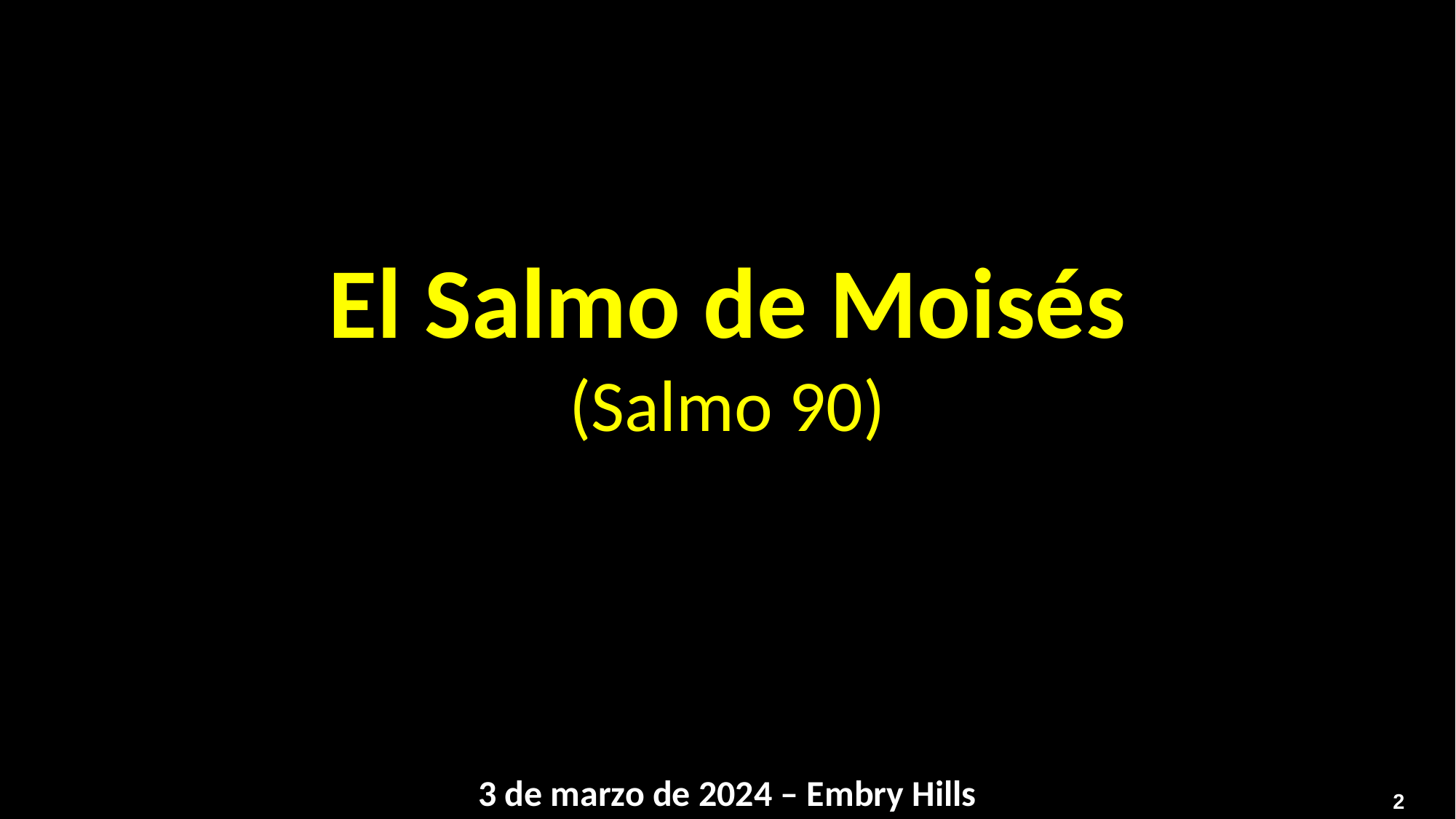

El Salmo de Moisés
(Salmo 90)
3 de marzo de 2024 – Embry Hills
2